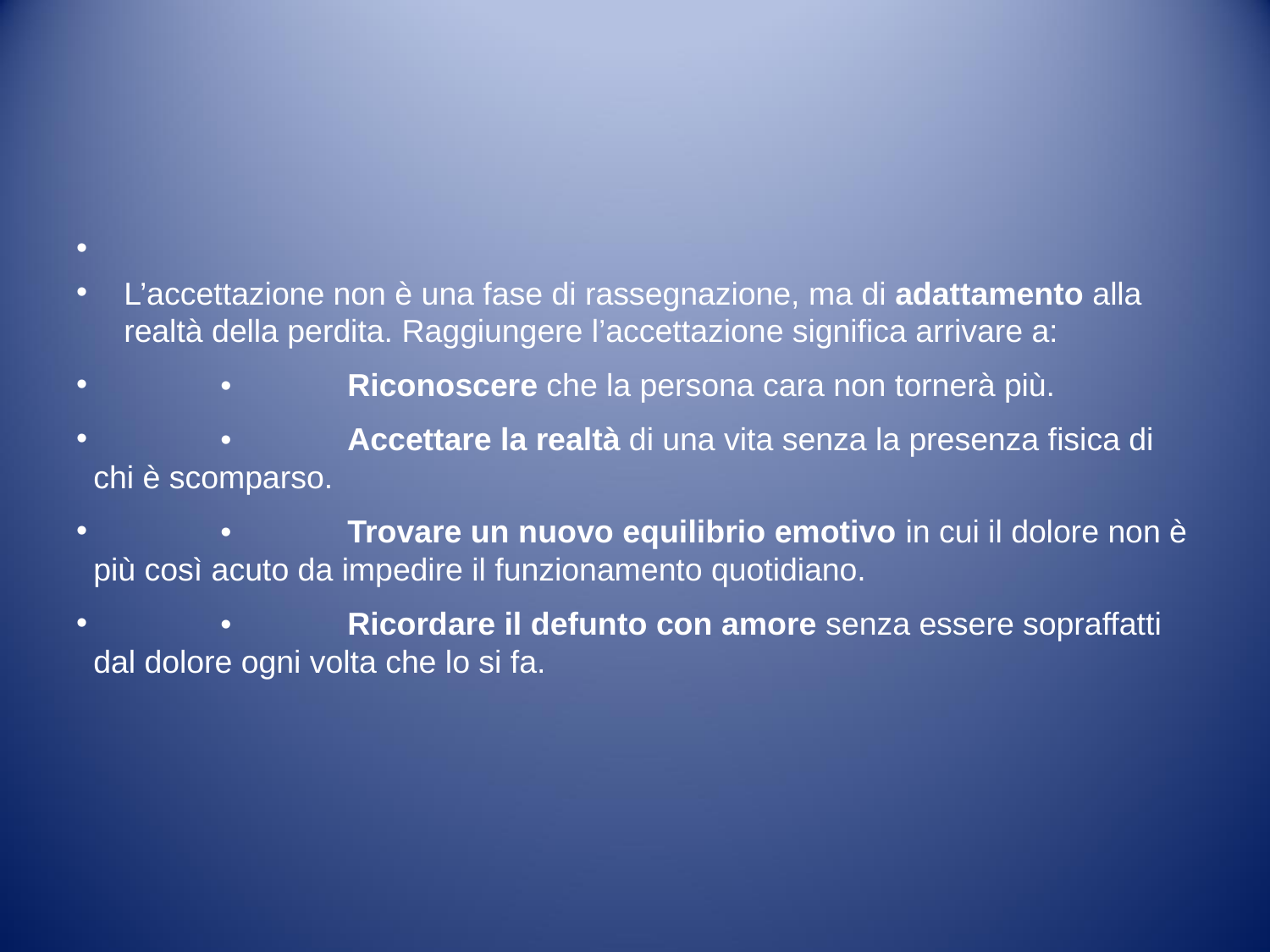

#

L’accettazione non è una fase di rassegnazione, ma di adattamento alla realtà della perdita. Raggiungere l’accettazione significa arrivare a:
	•	Riconoscere che la persona cara non tornerà più.
	•	Accettare la realtà di una vita senza la presenza fisica di chi è scomparso.
	•	Trovare un nuovo equilibrio emotivo in cui il dolore non è più così acuto da impedire il funzionamento quotidiano.
	•	Ricordare il defunto con amore senza essere sopraffatti dal dolore ogni volta che lo si fa.